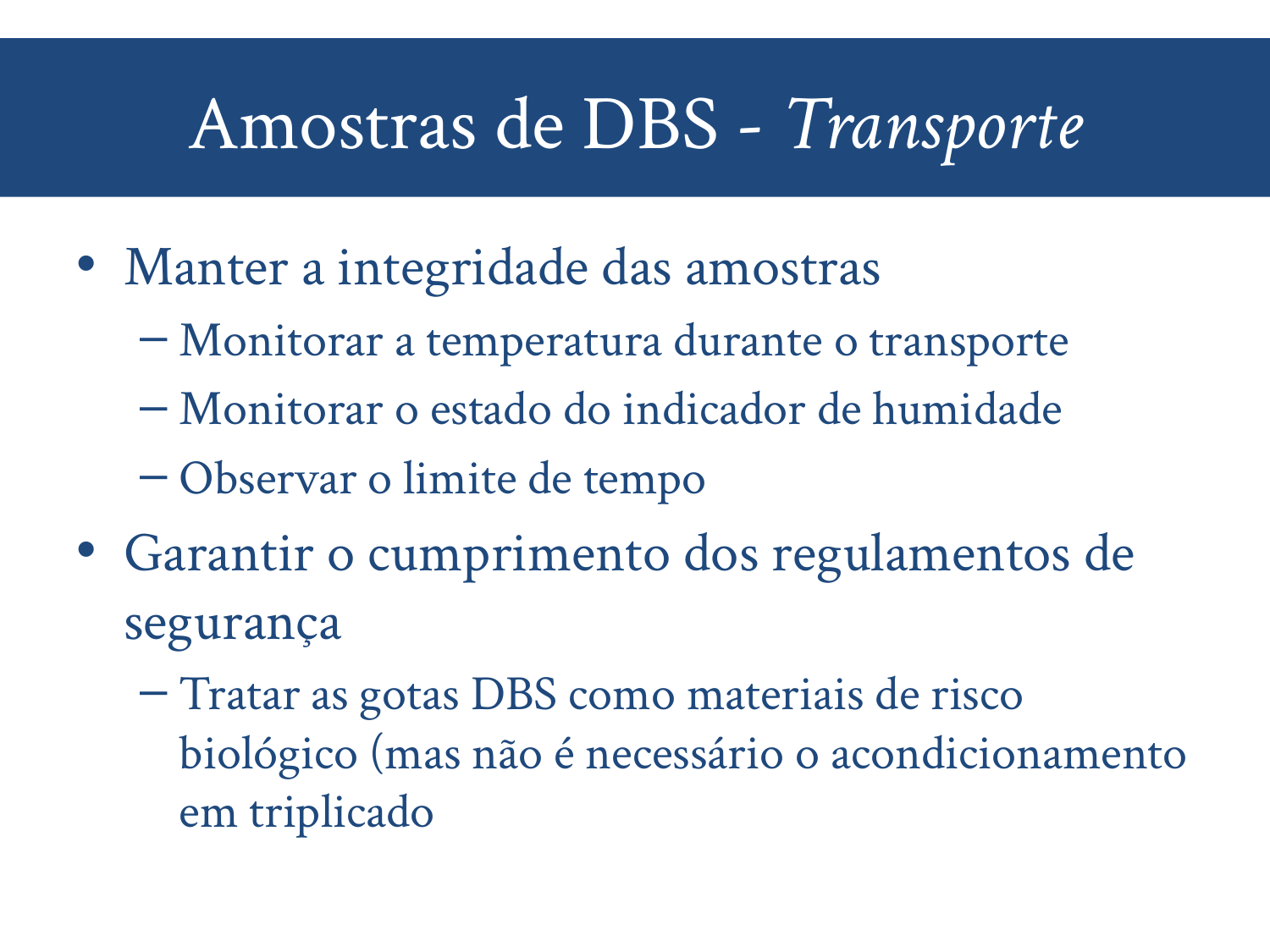

# Amostras de DBS - Transporte
Manter a integridade das amostras
Monitorar a temperatura durante o transporte
Monitorar o estado do indicador de humidade
Observar o limite de tempo
Garantir o cumprimento dos regulamentos de segurança
Tratar as gotas DBS como materiais de risco biológico (mas não é necessário o acondicionamento em triplicado